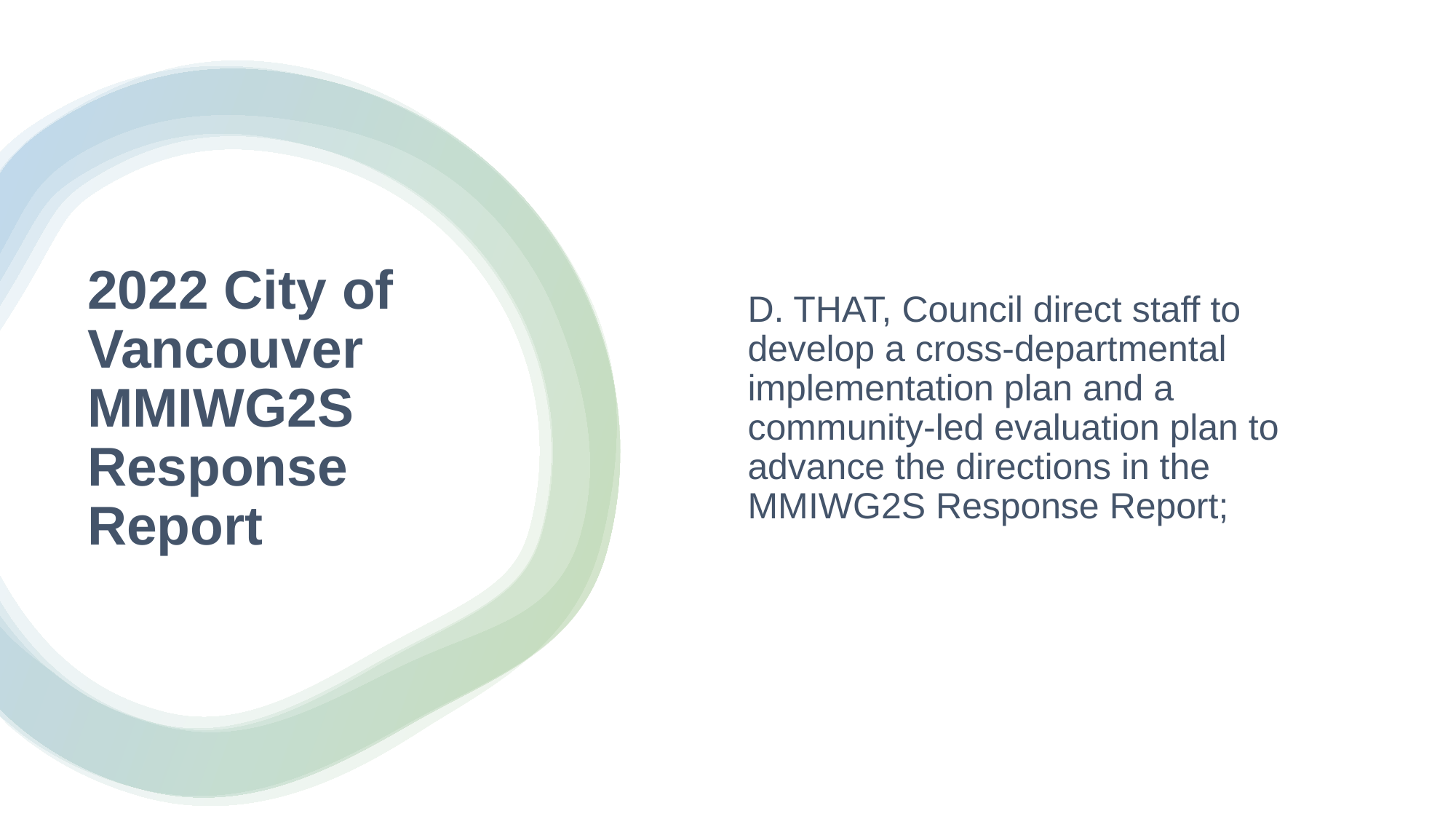

D. THAT, Council direct staff to develop a cross-departmental implementation plan and a community-led evaluation plan to advance the directions in the MMIWG2S Response Report;
# 2022 City of Vancouver MMIWG2S Response Report